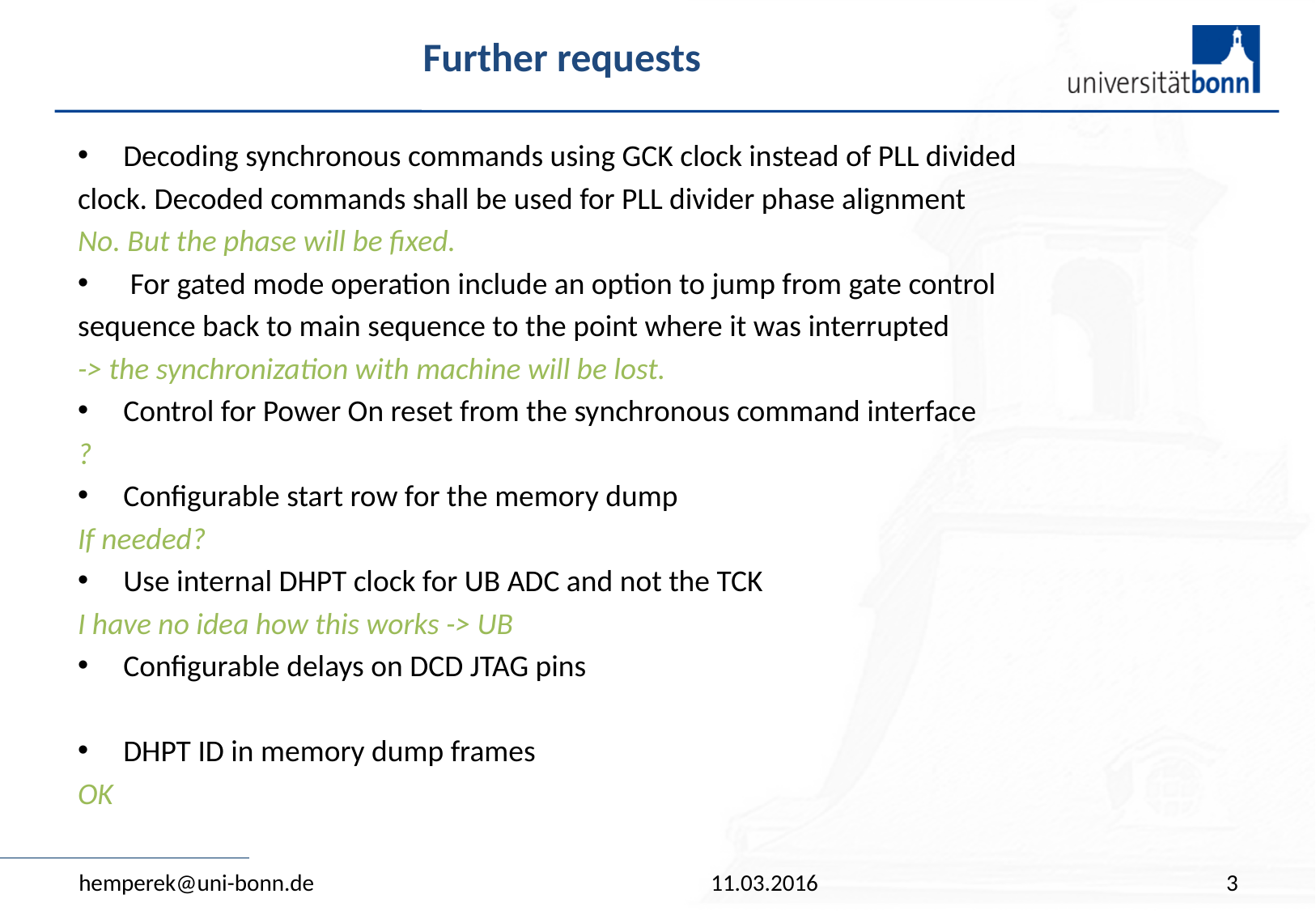

# Further requests
Decoding synchronous commands using GCK clock instead of PLL divided
clock. Decoded commands shall be used for PLL divider phase alignment
No. But the phase will be fixed.
 For gated mode operation include an option to jump from gate control
sequence back to main sequence to the point where it was interrupted
-> the synchronization with machine will be lost.
Control for Power On reset from the synchronous command interface
?
Configurable start row for the memory dump
If needed?
Use internal DHPT clock for UB ADC and not the TCK
I have no idea how this works -> UB
Configurable delays on DCD JTAG pins

DHPT ID in memory dump frames
OK
hemperek@uni-bonn.de
11.03.2016
3